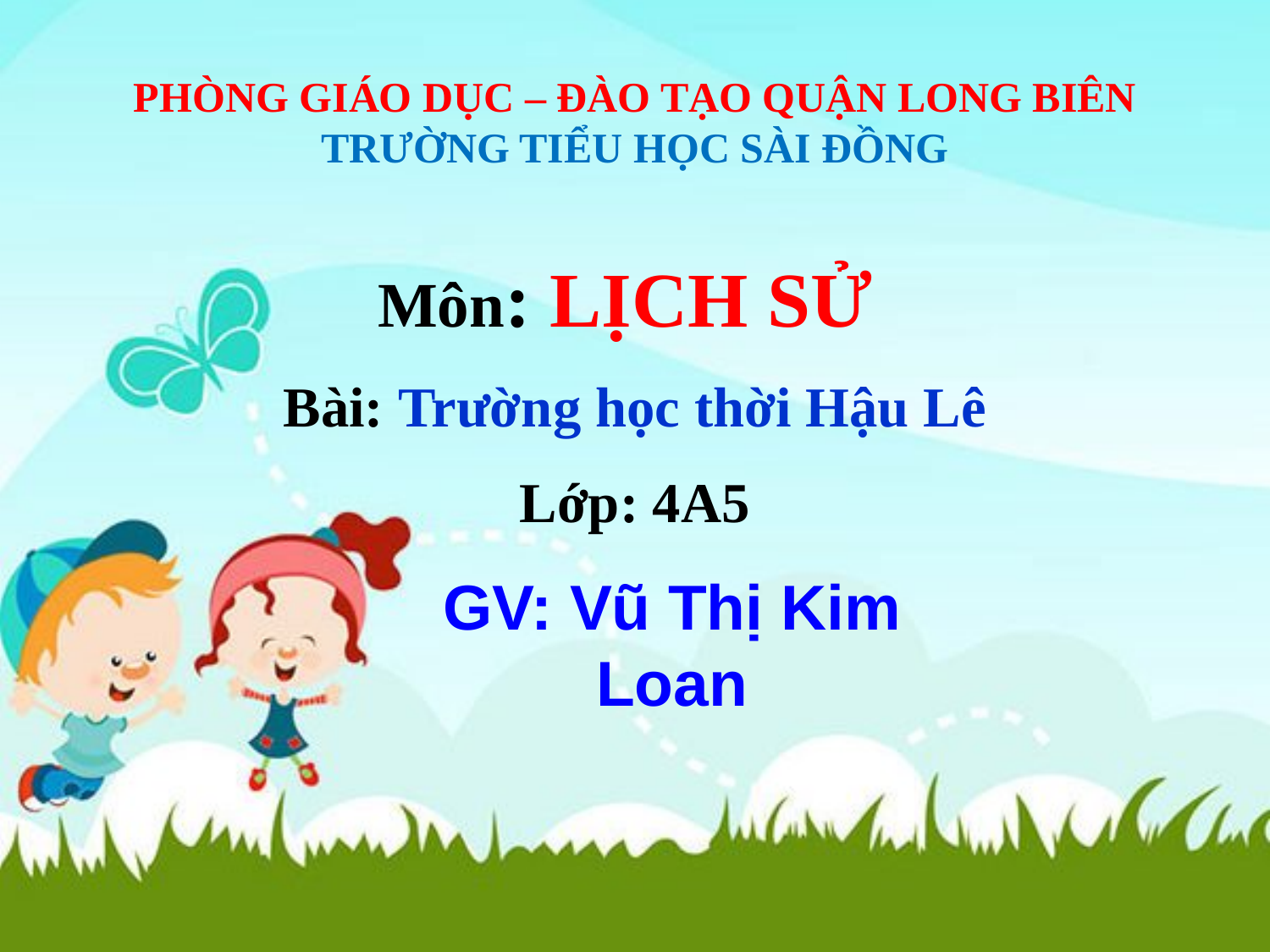

PHÒNG GIÁO DỤC – ĐÀO TẠO QUẬN LONG BIÊN
TRƯỜNG TIỂU HỌC SÀI ĐỒNG
Môn: LỊCH SỬ
Bài: Trường học thời Hậu Lê
Lớp: 4A5
GV: Vũ Thị Kim Loan